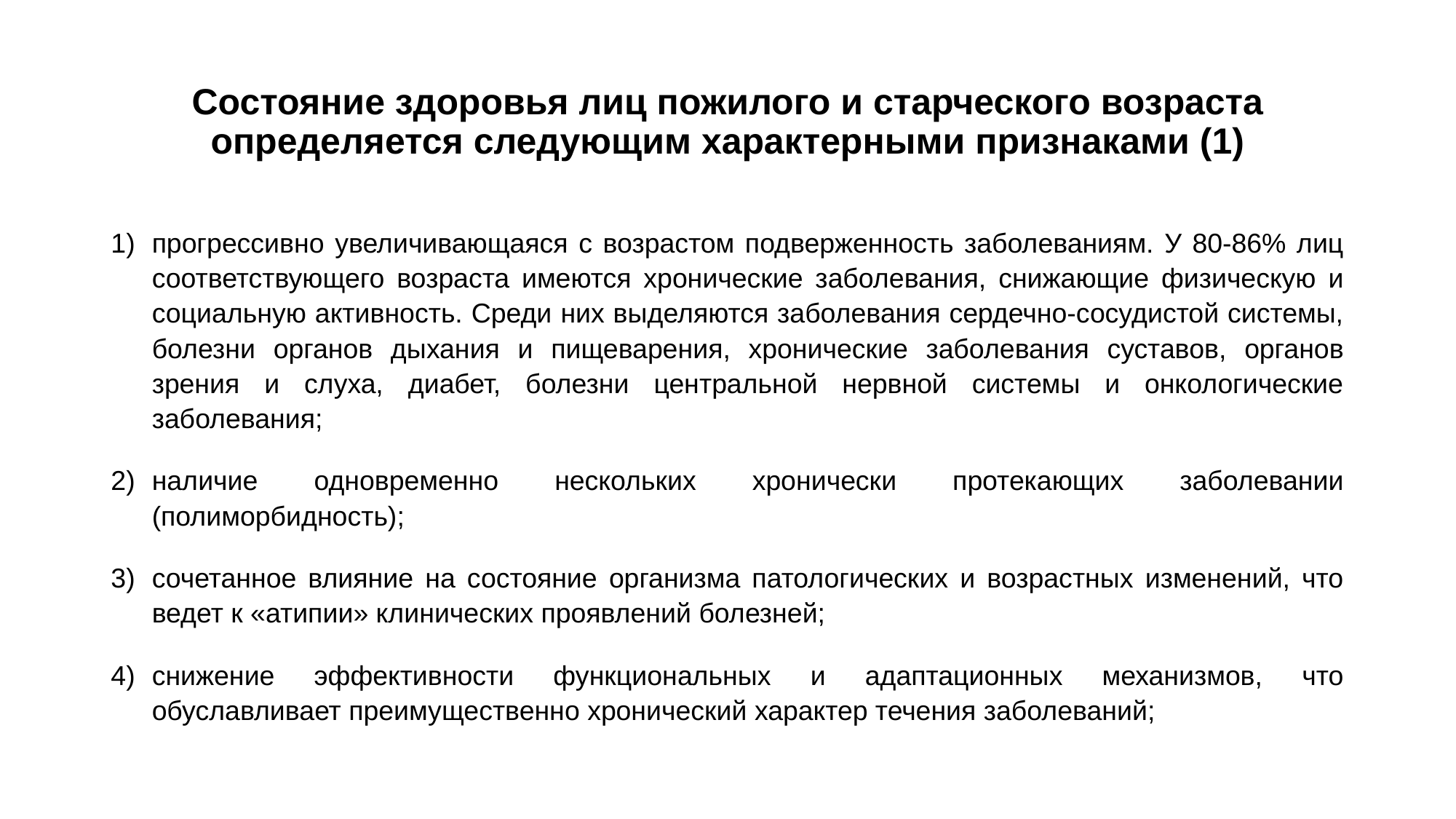

# Состояние здоровья лиц пожилого и старческого возраста определяется следующим характерными признаками (1)
прогрессивно увеличивающаяся с возрастом подверженность заболеваниям. У 80-86% лиц соответствующего возраста имеются хронические заболевания, снижающие физическую и социальную активность. Среди них выделяются заболевания сердечно-сосудистой системы, болезни органов дыхания и пищеварения, хронические заболевания суставов, органов зрения и слуха, диабет, болезни центральной нервной системы и онкологические заболевания;
наличие одновременно нескольких хронически протекающих заболевании (полиморбидность);
сочетанное влияние на состояние организма патологических и возрастных изменений, что ведет к «атипии» клинических проявлений болезней;
снижение эффективности функциональных и адаптационных механизмов, что обуславливает преимущественно хронический характер течения заболеваний;